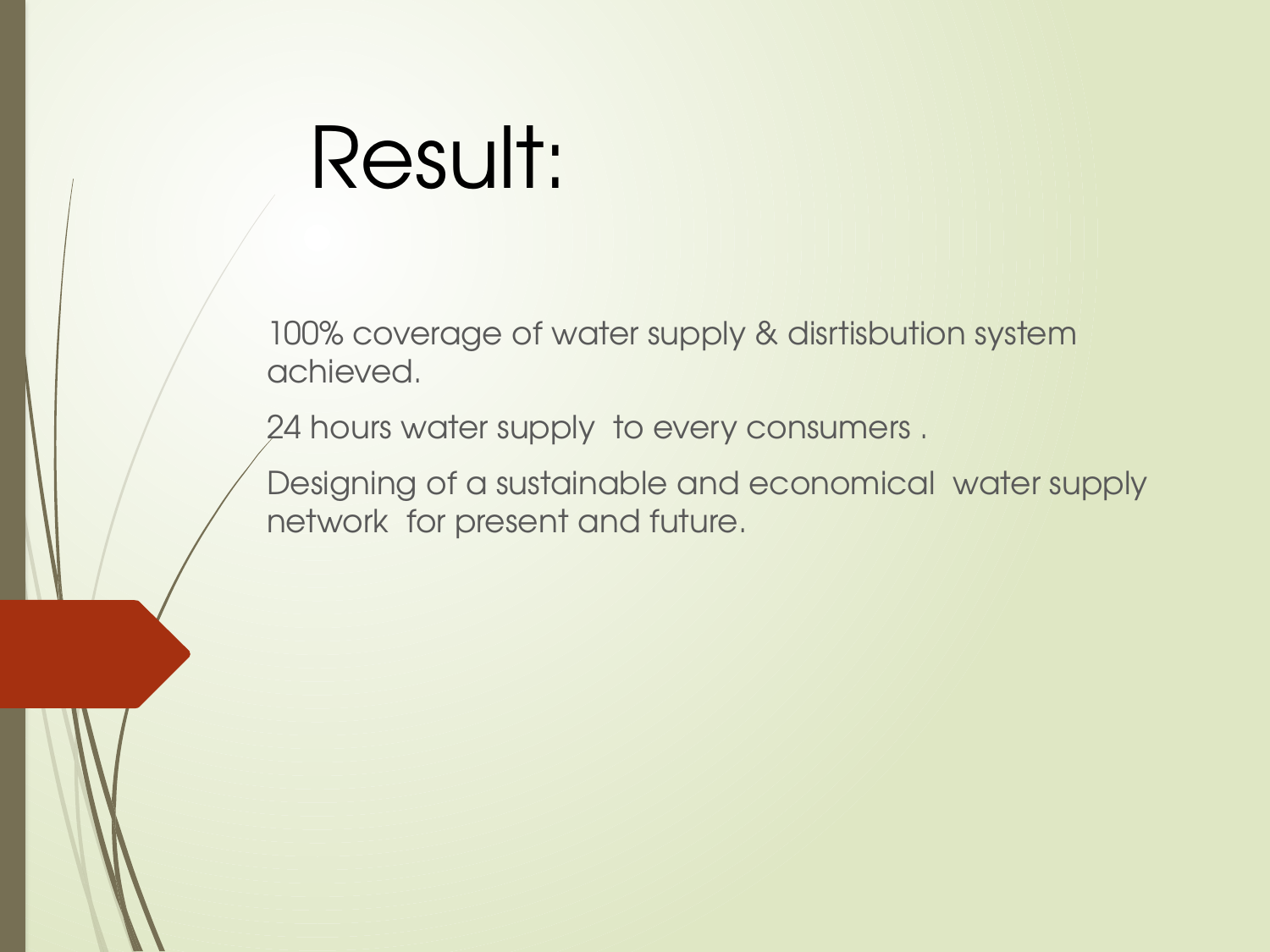

# Result:
100% coverage of water supply & disrtisbution system achieved.
24 hours water supply  to every consumers .
Designing of a sustainable and economical  water supply network  for present and future.